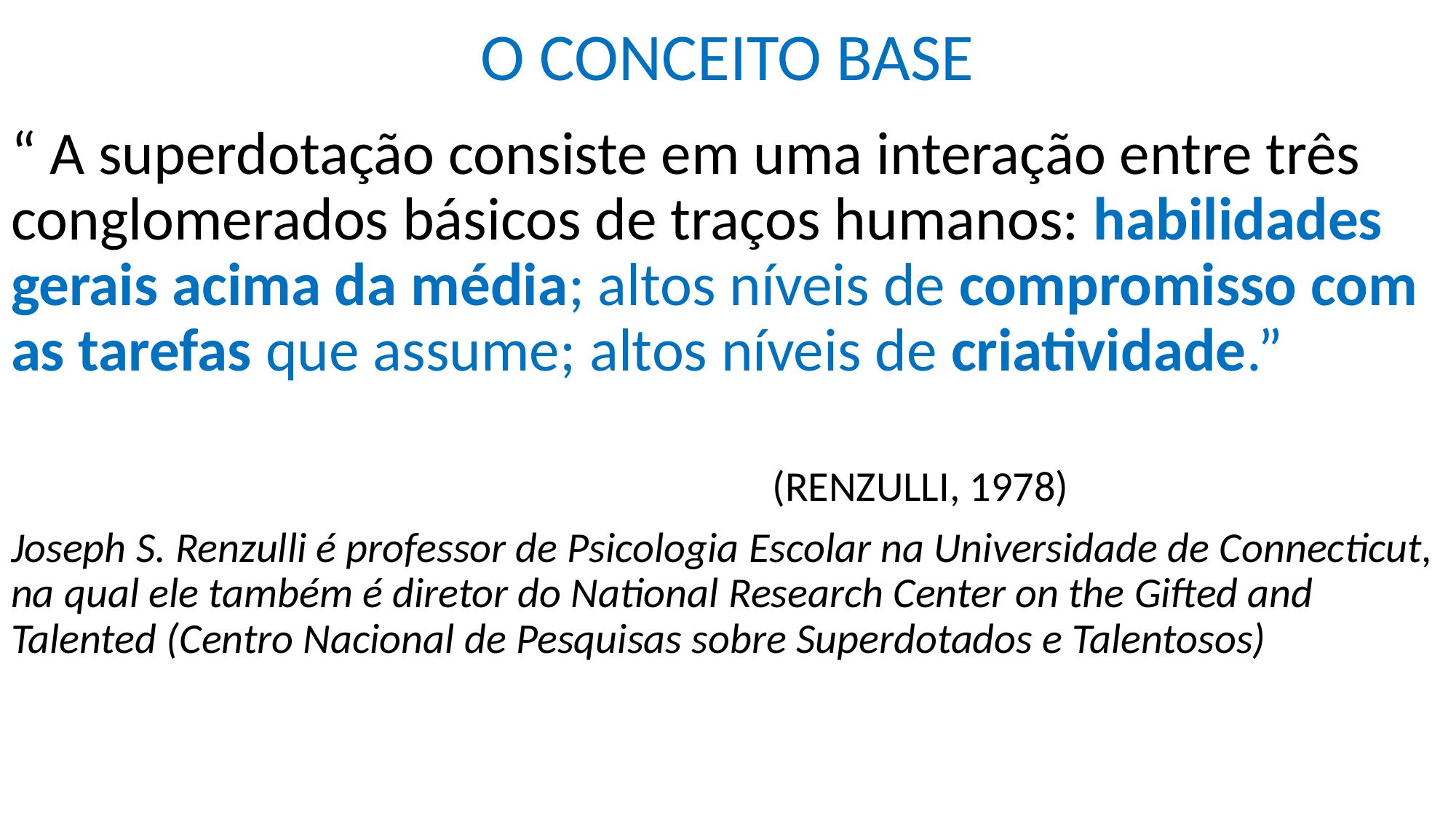

# O CONCEITO BASE
“ A superdotação consiste em uma interação entre três conglomerados básicos de traços humanos: habilidades gerais acima da média; altos níveis de compromisso com as tarefas que assume; altos níveis de criatividade.”
                                                                               (RENZULLI, 1978)
Joseph S. Renzulli é professor de Psicologia Escolar na Universidade de Connecticut, na qual ele também é diretor do National Research Center on the Gifted and Talented (Centro Nacional de Pesquisas sobre Superdotados e Talentosos)